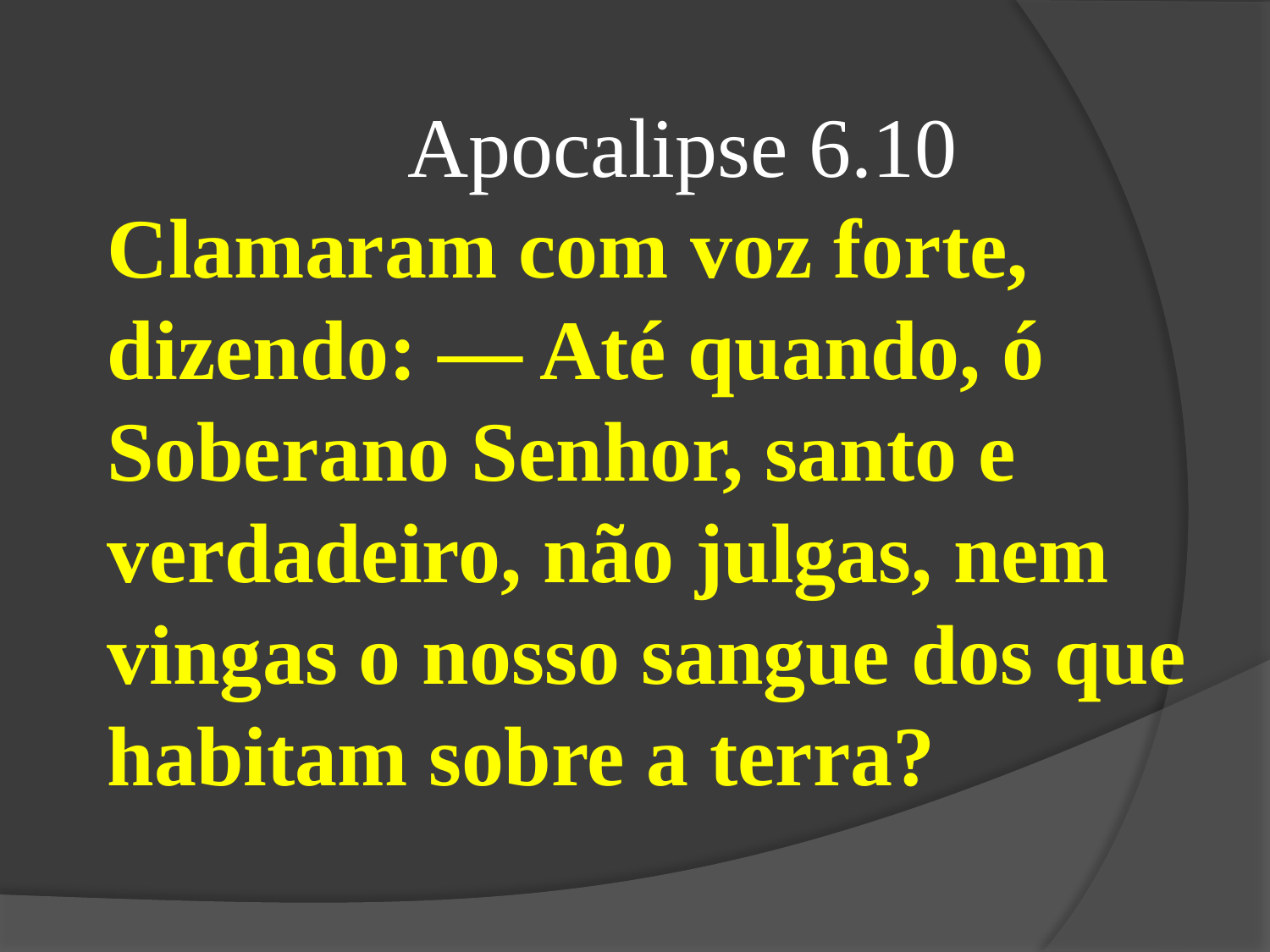

Apocalipse 6.10
Clamaram com voz forte, dizendo: — Até quando, ó Soberano Senhor, santo e verdadeiro, não julgas, nem vingas o nosso sangue dos que habitam sobre a terra?